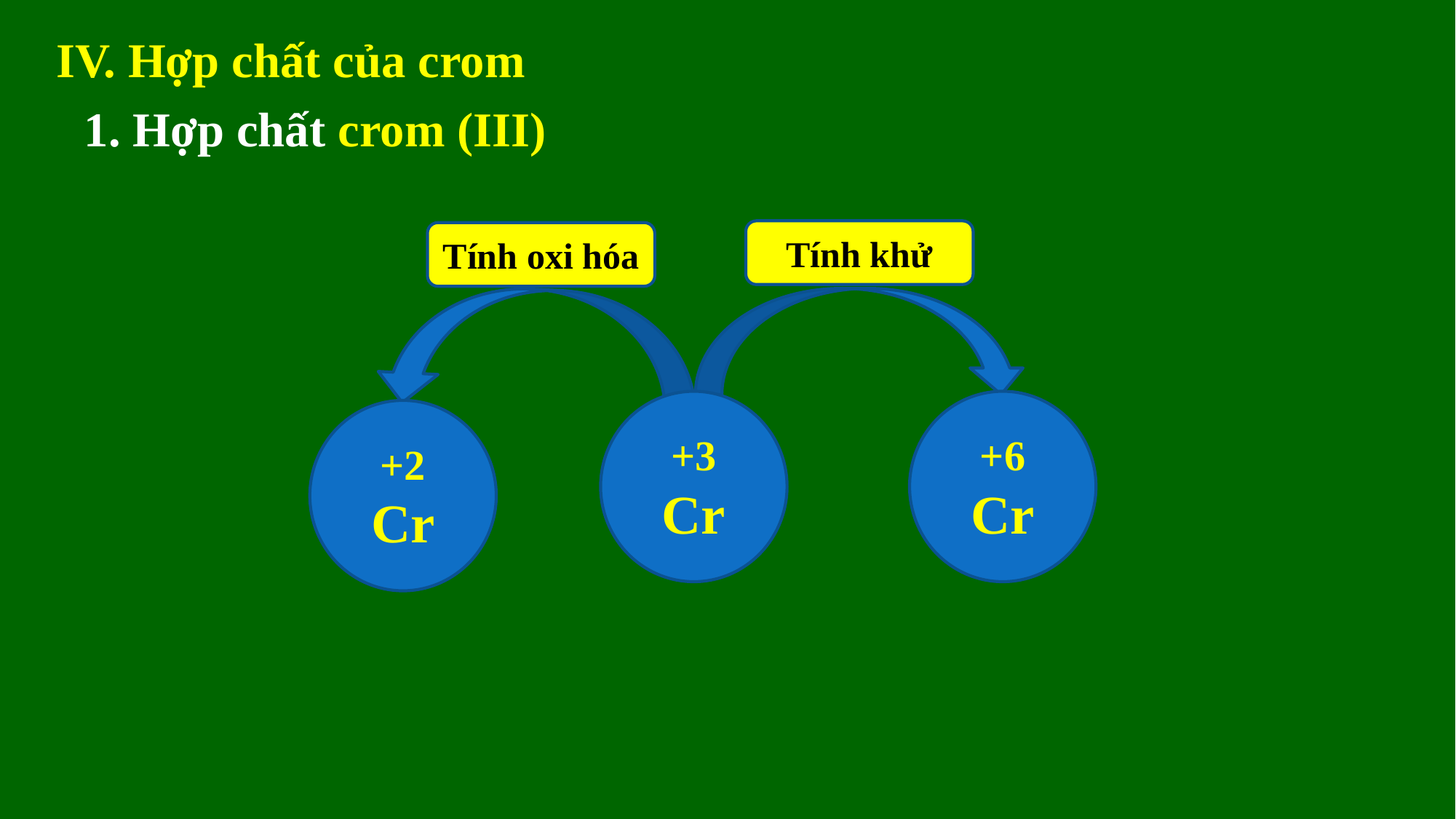

IV. Hợp chất của crom
1. Hợp chất crom (III)
Tính khử
Tính oxi hóa

+3
Cr
+6
Cr
+2
Cr